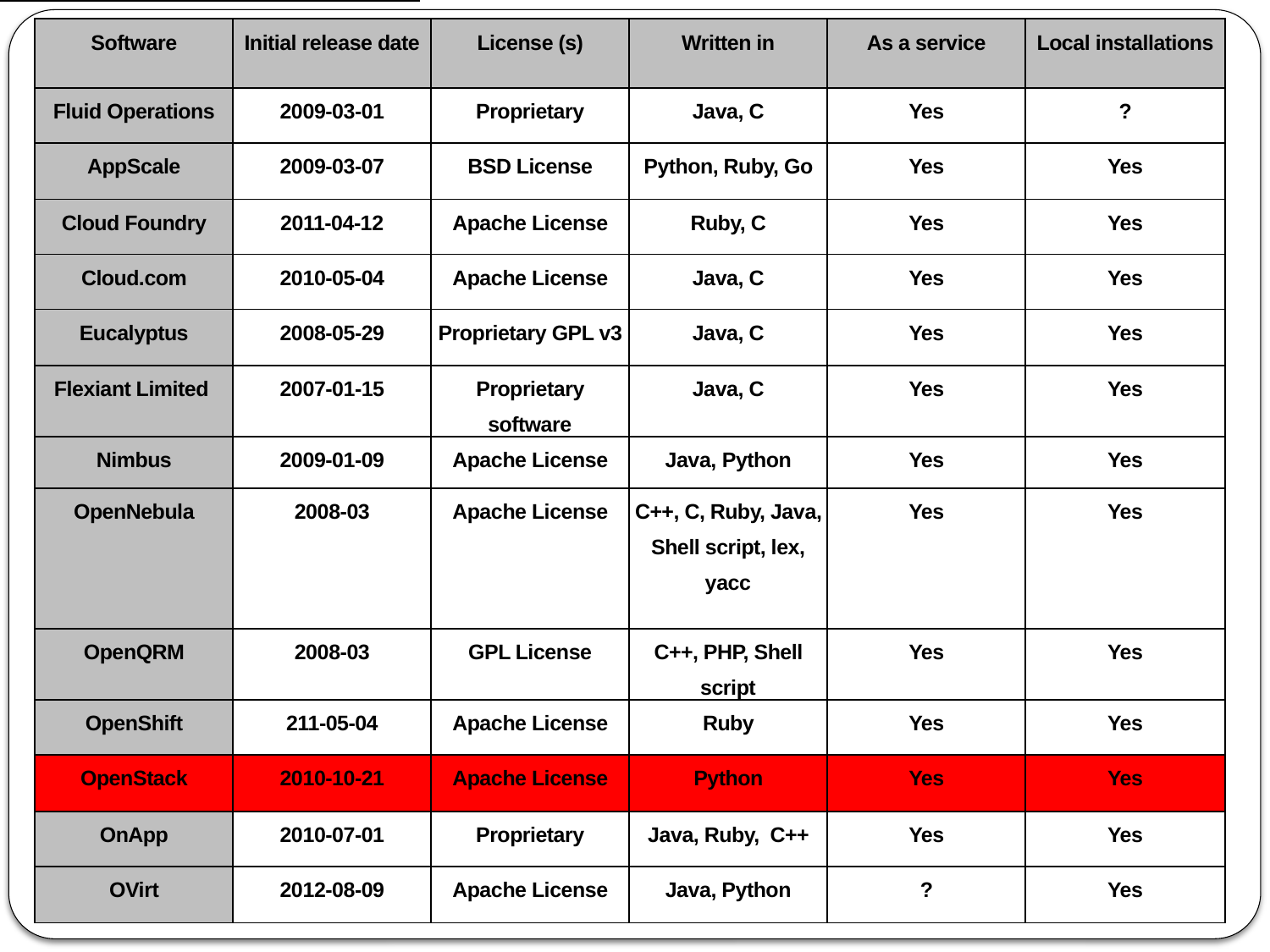

| Software | Initial release date | License (s) | Written in | As a service | Local installations |
| --- | --- | --- | --- | --- | --- |
| Fluid Operations | 2009-03-01 | Proprietary | Java, C | Yes | ? |
| AppScale | 2009-03-07 | BSD License | Python, Ruby, Go | Yes | Yes |
| Cloud Foundry | 2011-04-12 | Apache License | Ruby, C | Yes | Yes |
| Cloud.com | 2010-05-04 | Apache License | Java, C | Yes | Yes |
| Eucalyptus | 2008-05-29 | Proprietary GPL v3 | Java, C | Yes | Yes |
| Flexiant Limited | 2007-01-15 | Proprietary software | Java, C | Yes | Yes |
| Nimbus | 2009-01-09 | Apache License | Java, Python | Yes | Yes |
| OpenNebula | 2008-03 | Apache License | C++, C, Ruby, Java, Shell script, lex, yacc | Yes | Yes |
| OpenQRM | 2008-03 | GPL License | C++, PHP, Shell script | Yes | Yes |
| OpenShift | 211-05-04 | Apache License | Ruby | Yes | Yes |
| OpenStack | 2010-10-21 | Apache License | Python | Yes | Yes |
| OnApp | 2010-07-01 | Proprietary | Java, Ruby, C++ | Yes | Yes |
| OVirt | 2012-08-09 | Apache License | Java, Python | ? | Yes |